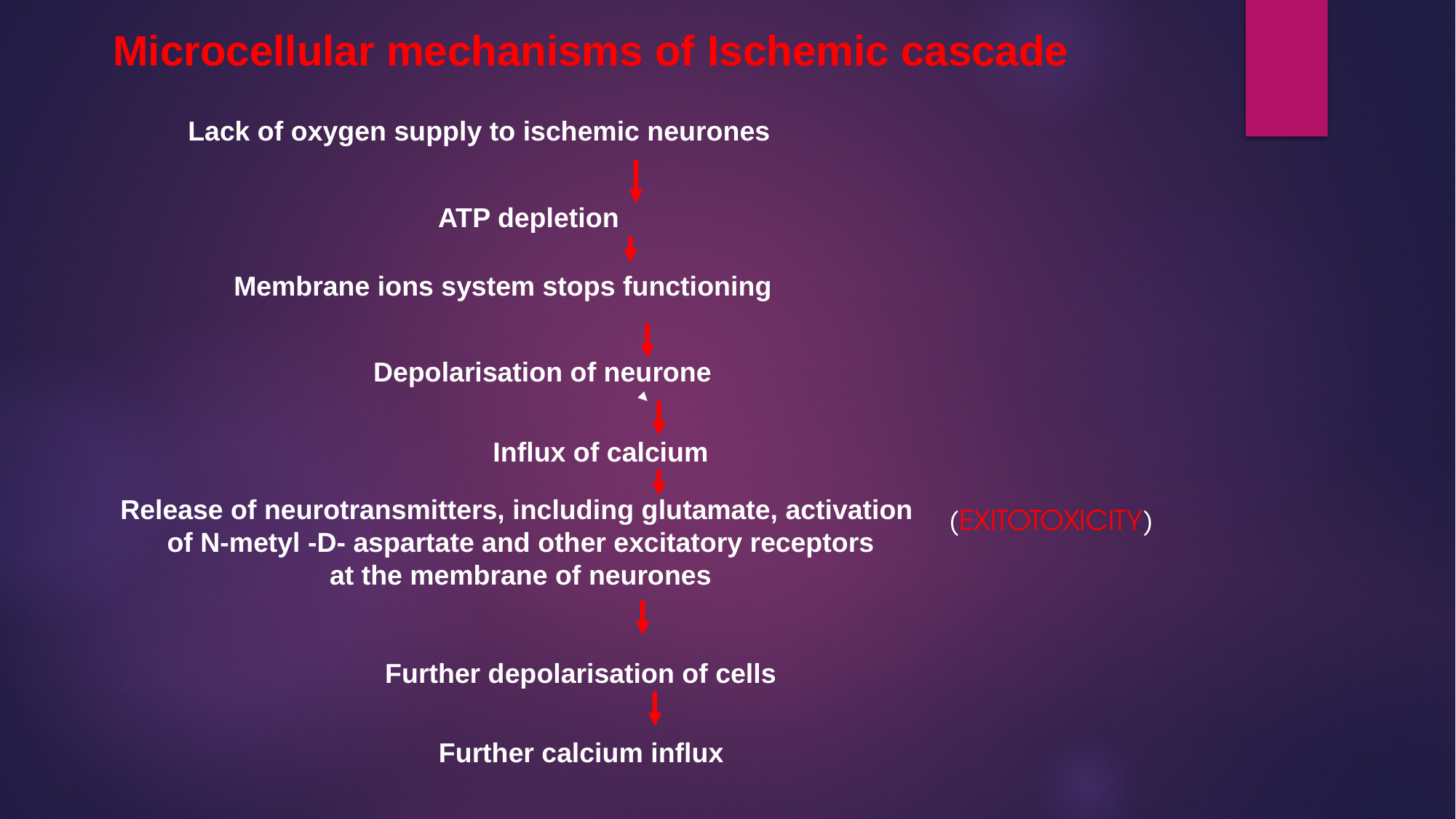

Microcellular mechanisms of Ischemic cascade
Lack of oxygen supply to ischemic neurones

ATP depletion

Membrane ions system stops functioning

Depolarisation of neurone

Influx of calcium

Release of neurotransmitters, including glutamate, activation
of N-metyl -D- aspartate and other excitatory receptors
at the membrane of neurones
(EXITOTOXICITY)

Further depolarisation of cells

Further calcium influx